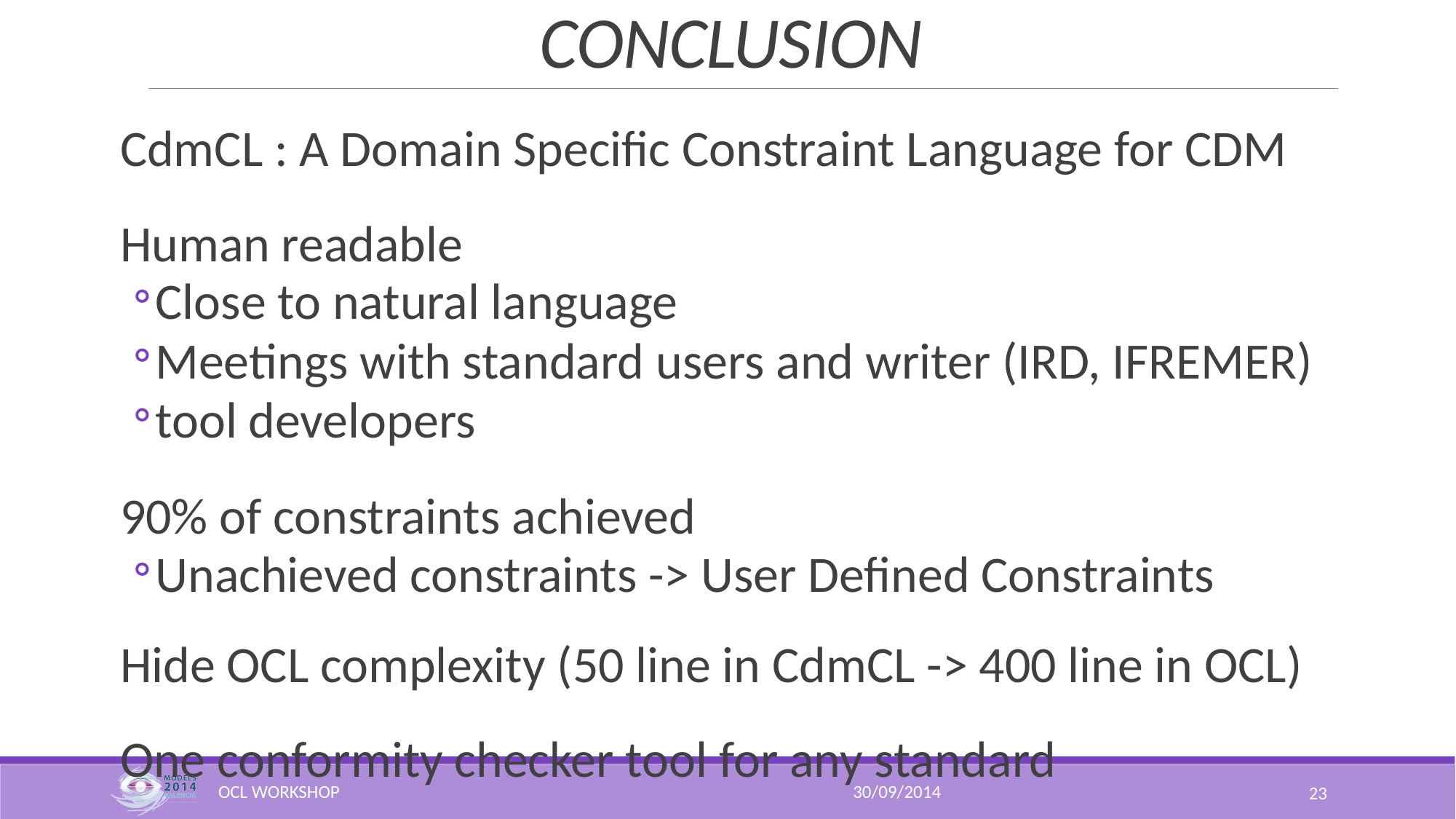

# CONCLUSION
CdmCL : A Domain Specific Constraint Language for CDM

Human readable
Close to natural language
Meetings with standard users and writer (IRD, IFREMER)
tool developers

90% of constraints achieved
Unachieved constraints -> User Defined Constraints

Hide OCL complexity (50 line in CdmCL -> 400 line in OCL)

One conformity checker tool for any standard

30/09/2014
OCL WorkShop
23